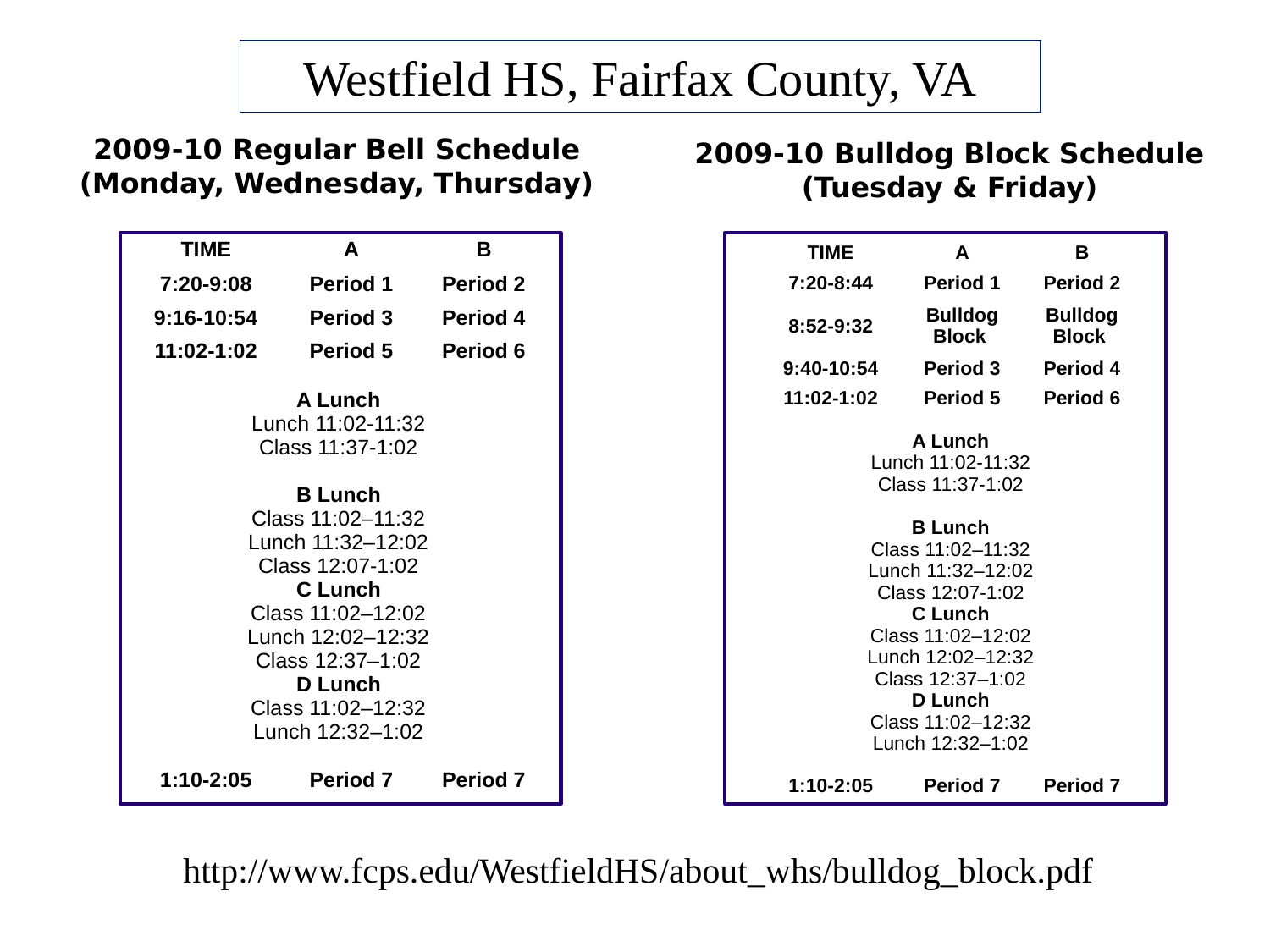

Westfield HS, Fairfax County, VA
2009-10 Regular Bell Schedule
(Monday, Wednesday, Thursday)
2009-10 Bulldog Block Schedule
(Tuesday & Friday)

| TIME | A | B |
| --- | --- | --- |
| 7:20-9:08 | Period 1 | Period 2 |
| 9:16-10:54 | Period 3 | Period 4 |
| 11:02-1:02 | Period 5 | Period 6 |
| A Lunch Lunch 11:02-11:32 Class 11:37-1:02 B Lunch Class 11:02–11:32 Lunch 11:32–12:02 Class 12:07-1:02 C Lunch Class 11:02–12:02 Lunch 12:02–12:32 Class 12:37–1:02 D Lunch Class 11:02–12:32 Lunch 12:32–1:02 |  |  |
| 1:10-2:05 | Period 7 | Period 7 |

| TIME | A | B |
| --- | --- | --- |
| 7:20-8:44 | Period 1 | Period 2 |
| 8:52-9:32 | Bulldog Block | Bulldog Block |
| 9:40-10:54 | Period 3 | Period 4 |
| 11:02-1:02 | Period 5 | Period 6 |
| A Lunch Lunch 11:02-11:32 Class 11:37-1:02 B Lunch Class 11:02–11:32 Lunch 11:32–12:02 Class 12:07-1:02 C Lunch Class 11:02–12:02 Lunch 12:02–12:32 Class 12:37–1:02 D Lunch Class 11:02–12:32 Lunch 12:32–1:02 |  |  |
| 1:10-2:05 | Period 7 | Period 7 |
http://www.fcps.edu/WestfieldHS/about_whs/bulldog_block.pdf